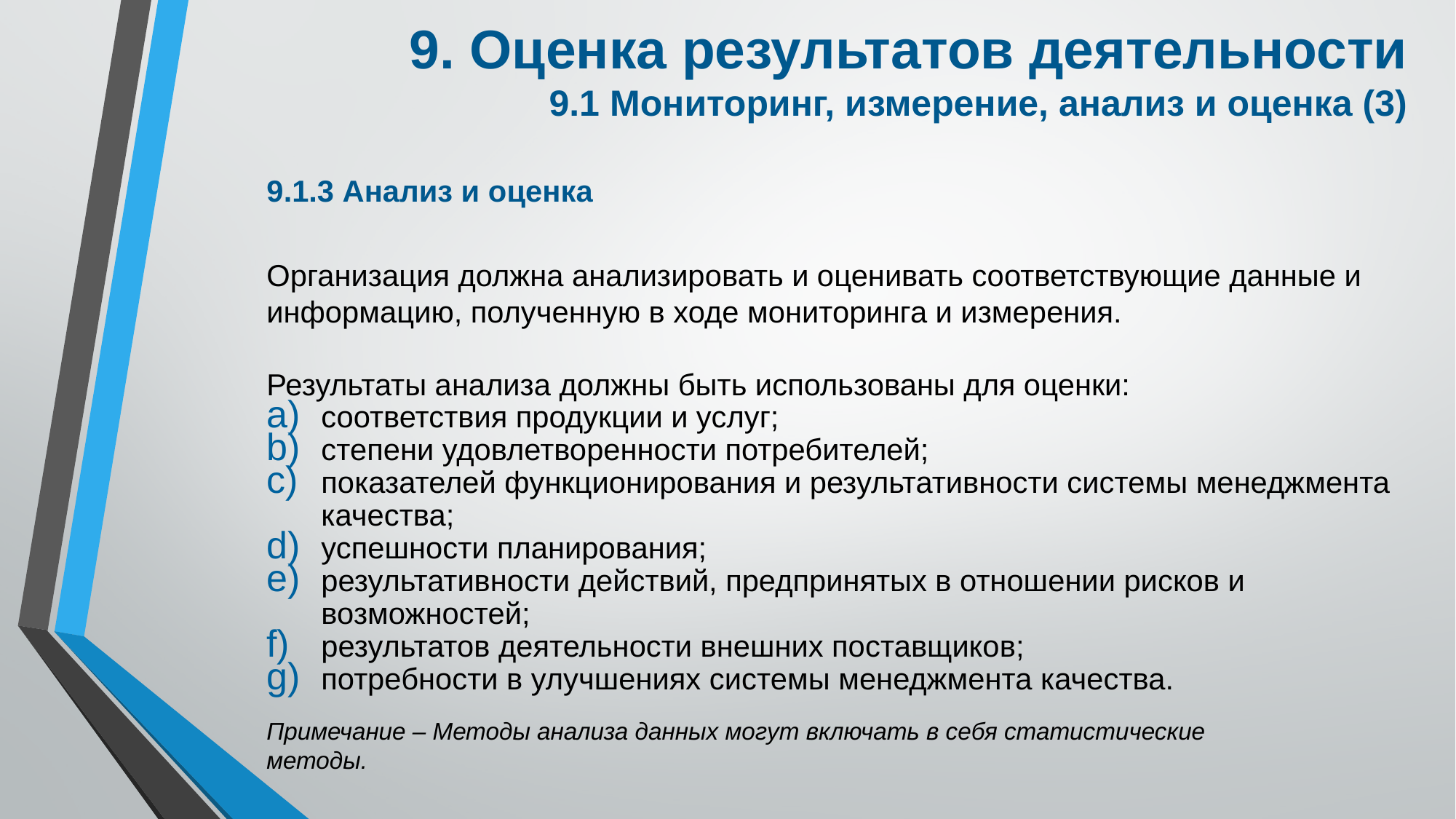

9. Оценка результатов деятельности
9.1 Мониторинг, измерение, анализ и оценка (3)
9.1.3 Анализ и оценка
Организация должна анализировать и оценивать соответствующие данные и информацию, полученную в ходе мониторинга и измерения.

Результаты анализа должны быть использованы для оценки:
соответствия продукции и услуг;
степени удовлетворенности потребителей;
показателей функционирования и результативности системы менеджмента качества;
успешности планирования;
результативности действий, предпринятых в отношении рисков и возможностей;
результатов деятельности внешних поставщиков;
потребности в улучшениях системы менеджмента качества.
Примечание – Методы анализа данных могут включать в себя статистические методы.